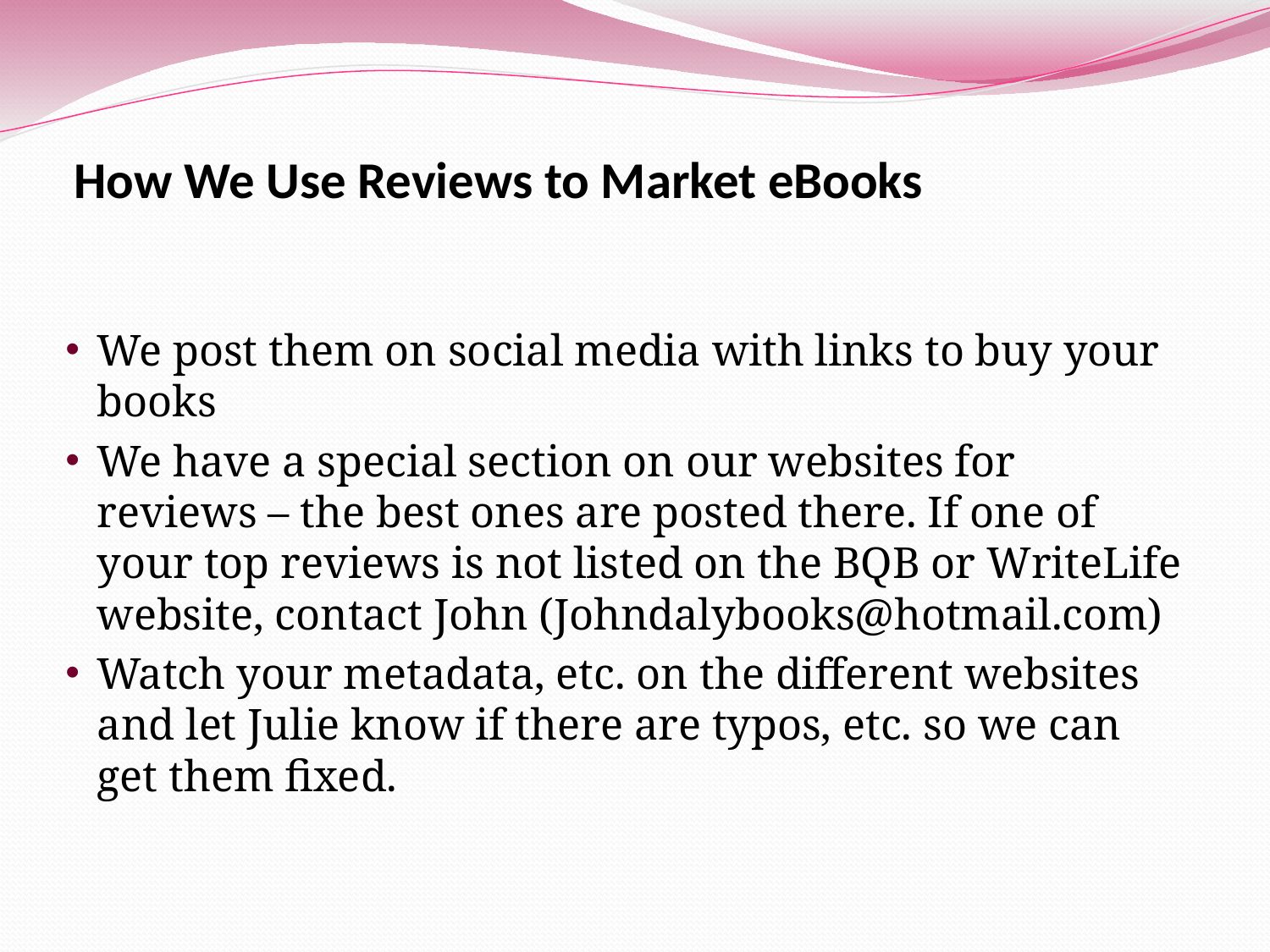

# How We Use Reviews to Market eBooks
We post them on social media with links to buy your books
We have a special section on our websites for reviews – the best ones are posted there. If one of your top reviews is not listed on the BQB or WriteLife website, contact John (Johndalybooks@hotmail.com)
Watch your metadata, etc. on the different websites and let Julie know if there are typos, etc. so we can get them fixed.